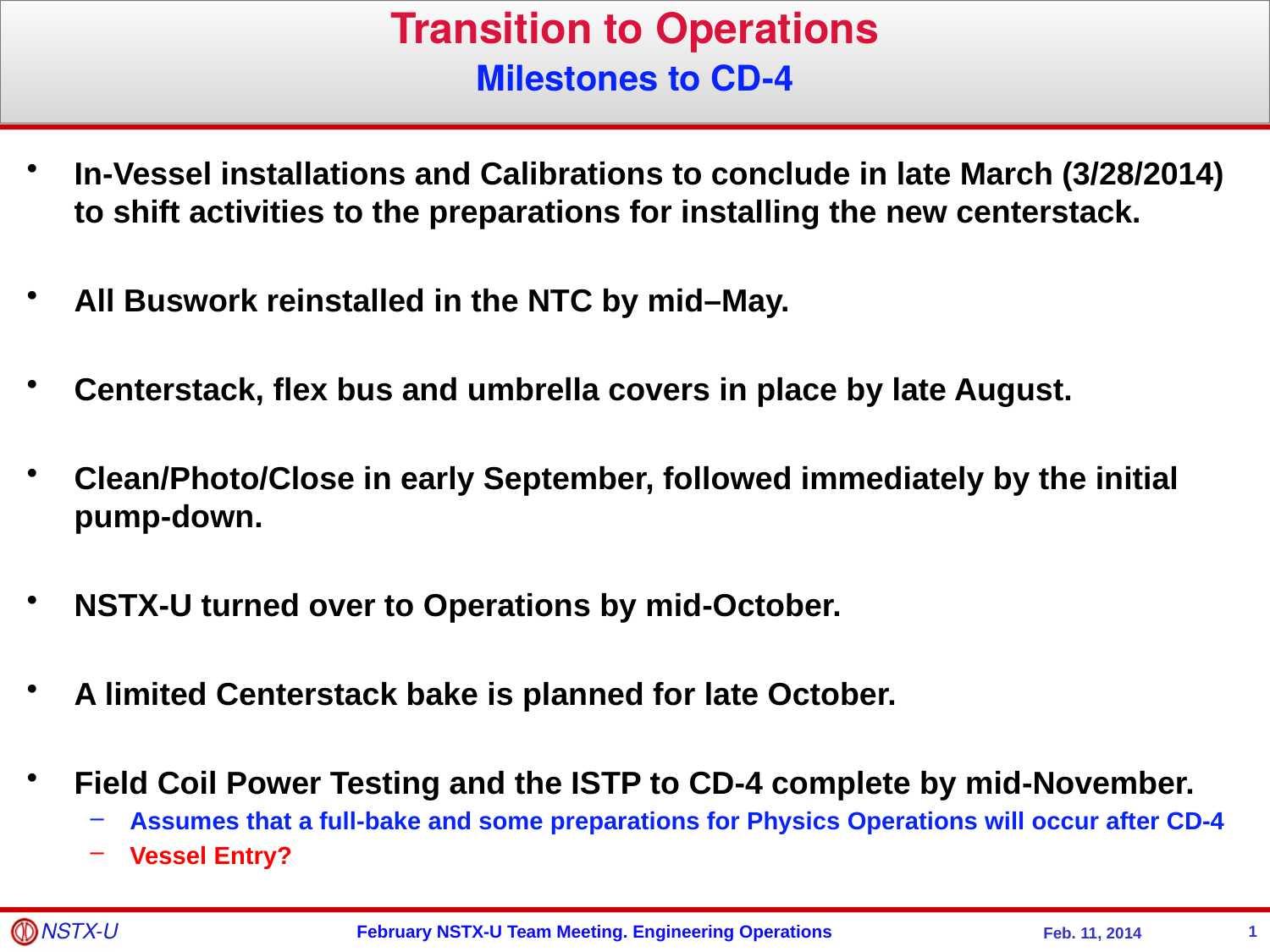

Transition to Operations
Milestones to CD-4
In-Vessel installations and Calibrations to conclude in late March (3/28/2014) to shift activities to the preparations for installing the new centerstack.

All Buswork reinstalled in the NTC by mid–May.

Centerstack, flex bus and umbrella covers in place by late August.

Clean/Photo/Close in early September, followed immediately by the initial pump-down.

NSTX-U turned over to Operations by mid-October.

A limited Centerstack bake is planned for late October.

Field Coil Power Testing and the ISTP to CD-4 complete by mid-November.
Assumes that a full-bake and some preparations for Physics Operations will occur after CD-4
Vessel Entry?
1